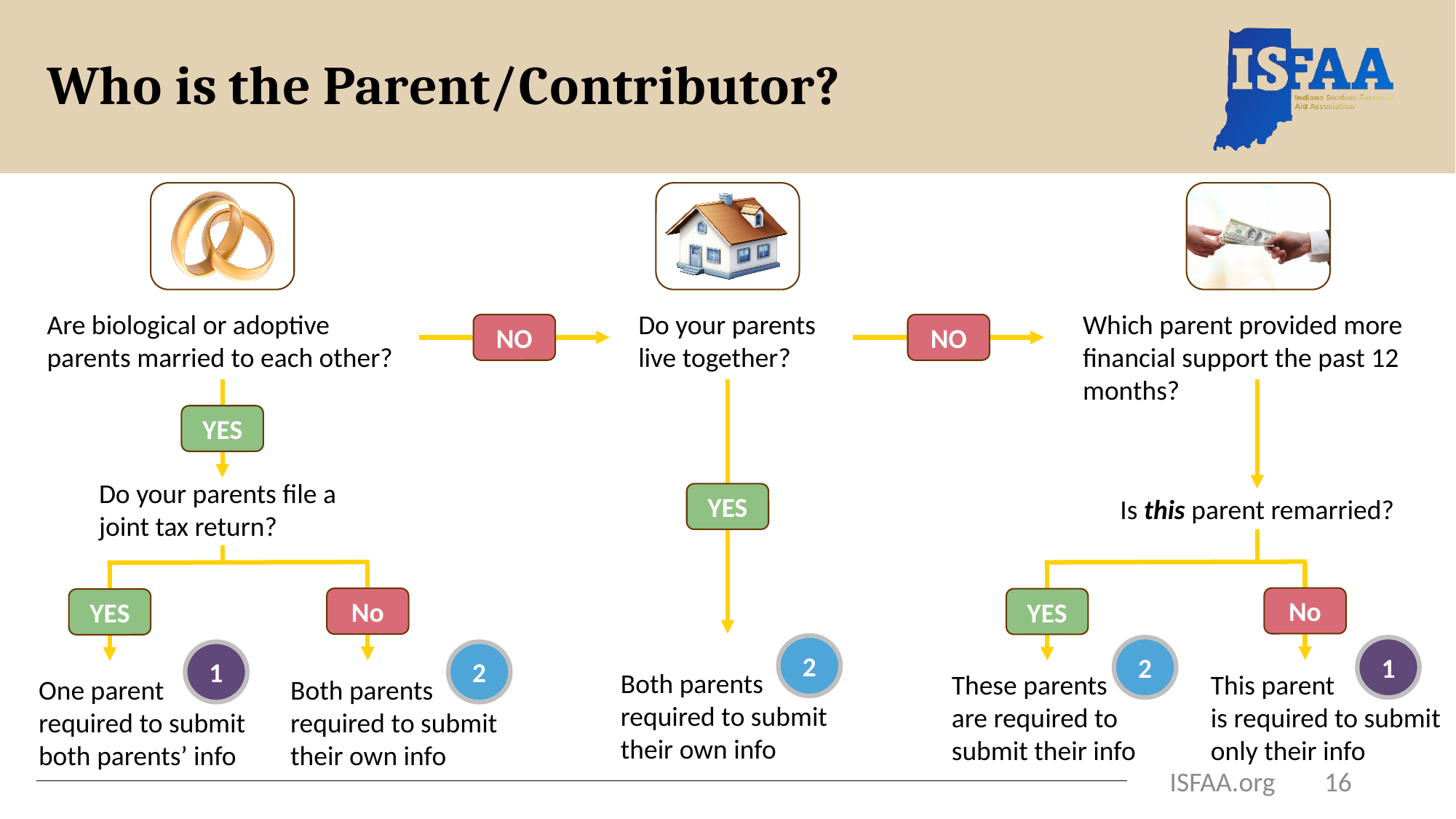

# Who is the Parent/Contributor?

Which parent provided more financial support the past 12 months?
Are biological or adoptive parents married to each other?
Do your parents
live together?
NO
NO
YES
YES
Do your parents file a joint tax return?
Is this parent remarried?
No
No
YES
YES
2
2
1
1
2
Both parents required to submit their own info
These parents are required to submit their info
This parent
is required to submit only their info
One parent required to submit both parents’ info
Both parents required to submit their own info
ISFAA.org
16